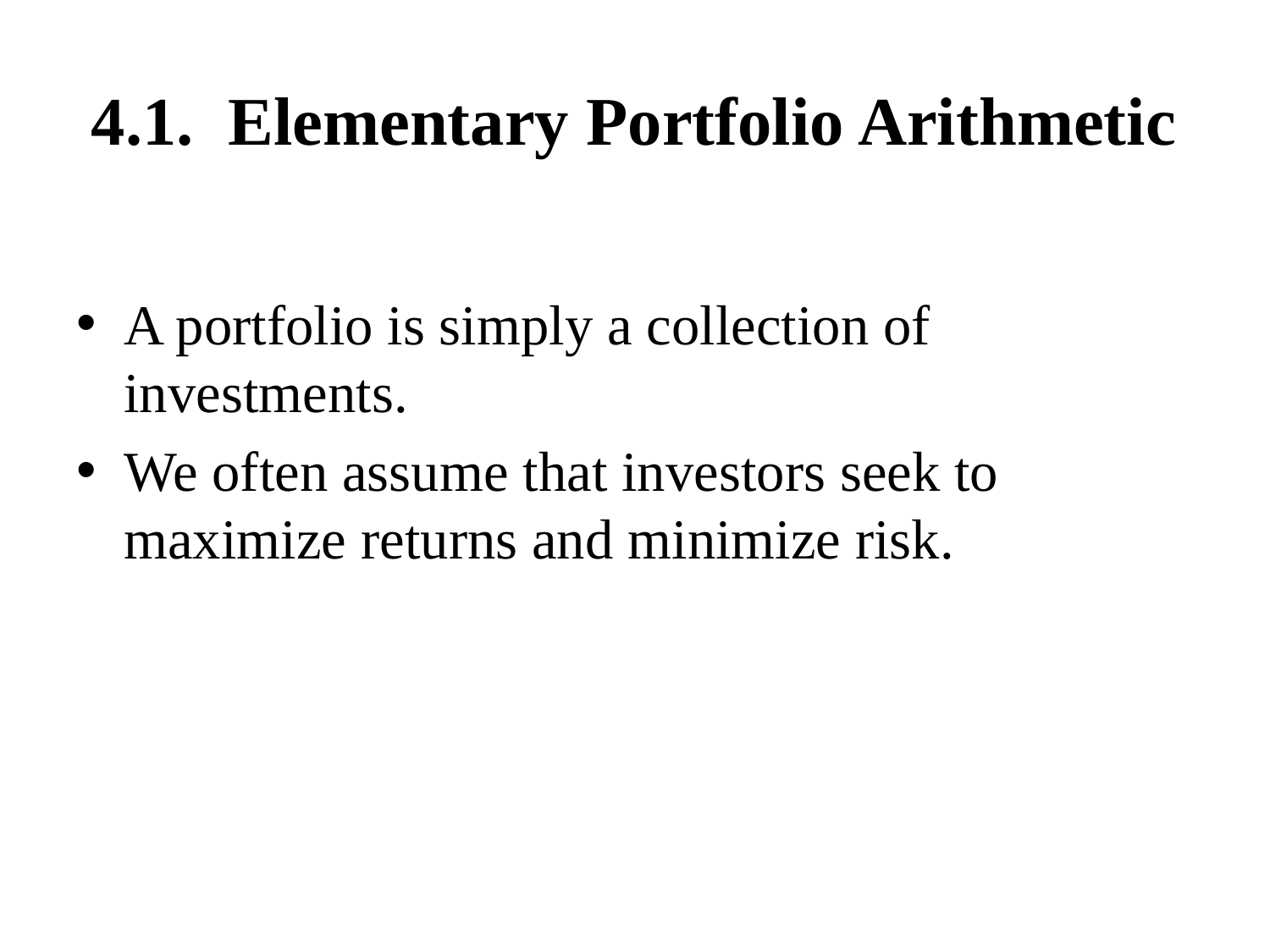

# 4.1.  Elementary Portfolio Arithmetic
A portfolio is simply a collection of investments.
We often assume that investors seek to maximize returns and minimize risk.